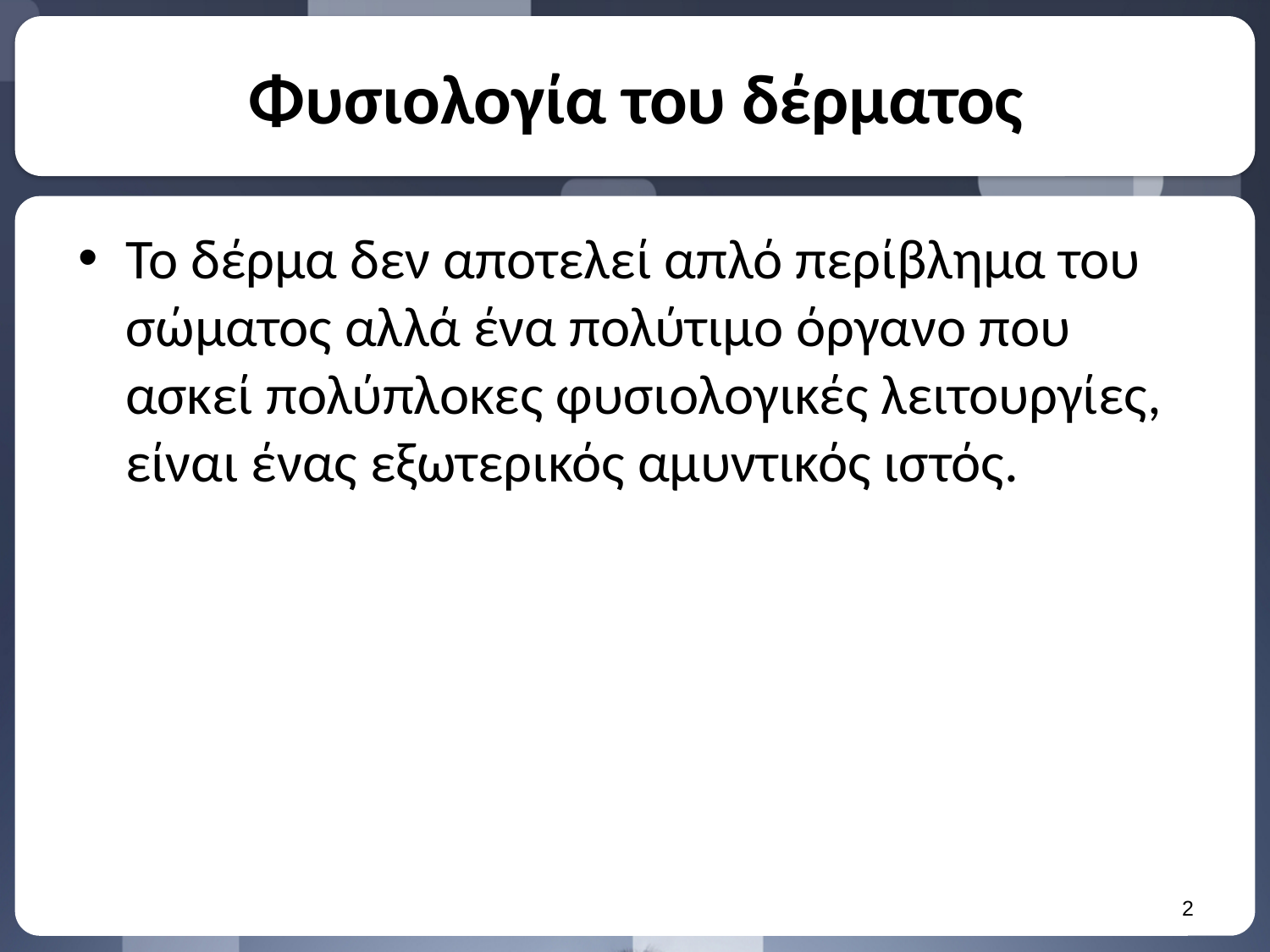

# Φυσιολογία του δέρματος
Το δέρμα δεν αποτελεί απλό περίβλημα του σώματος αλλά ένα πολύτιμο όργανο που ασκεί πολύπλοκες φυσιολογικές λειτουργίες, είναι ένας εξωτερικός αμυντικός ιστός.
2